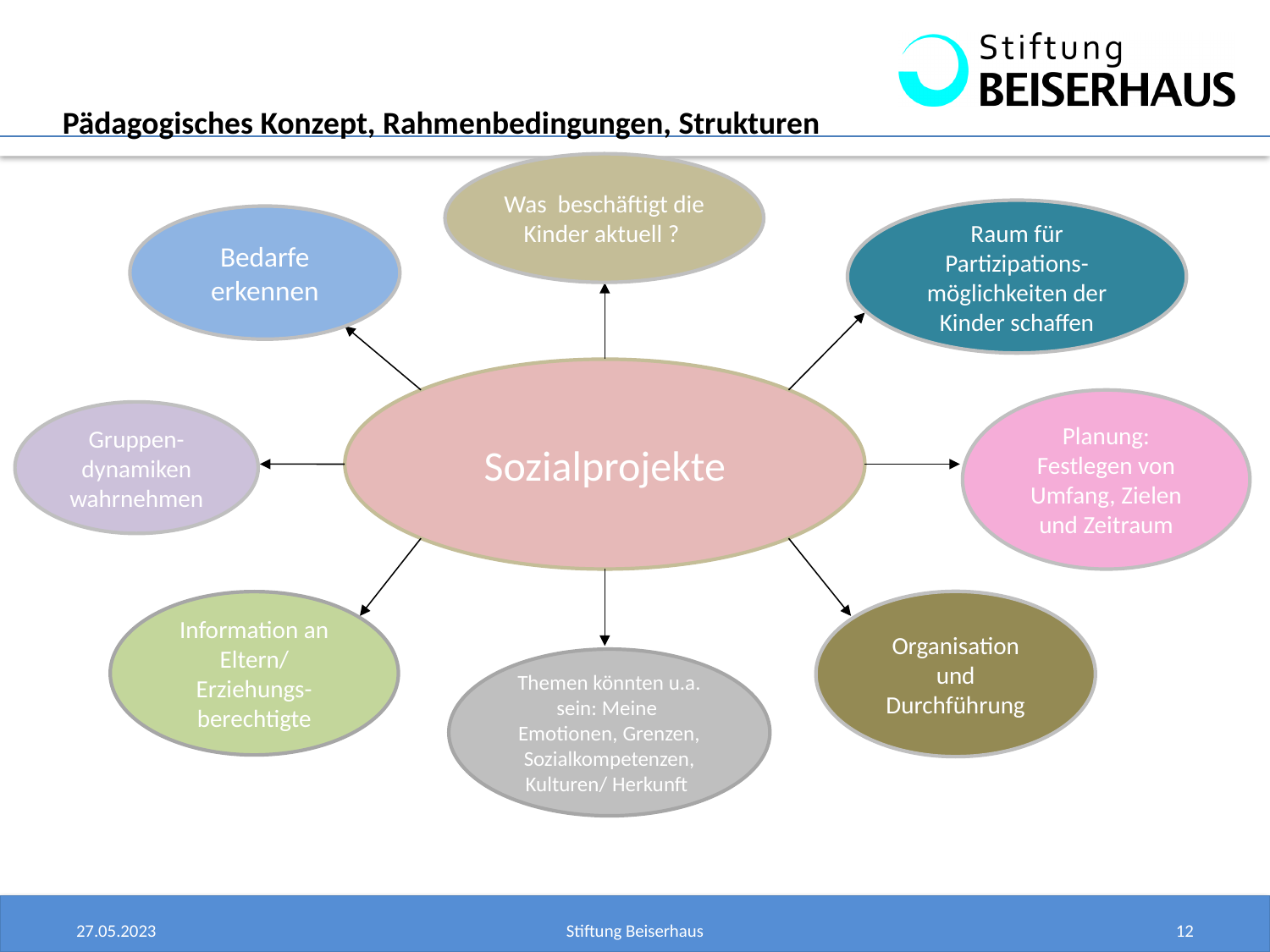

Pädagogisches Konzept, Rahmenbedingungen, Strukturen
Was  beschäftigt die Kinder aktuell ?

Raum für Partizipations-möglichkeiten der Kinder schaffen
Bedarfe erkennen
Sozialprojekte
Planung: Festlegen von Umfang, Zielen und Zeitraum
Gruppen-dynamiken wahrnehmen
Organisation
und Durchführung
Information an Eltern/ Erziehungs-berechtigte
Themen könnten u.a. sein: Meine  Emotionen, Grenzen, Sozialkompetenzen, Kulturen/ Herkunft
27.05.2023
Stiftung Beiserhaus
12